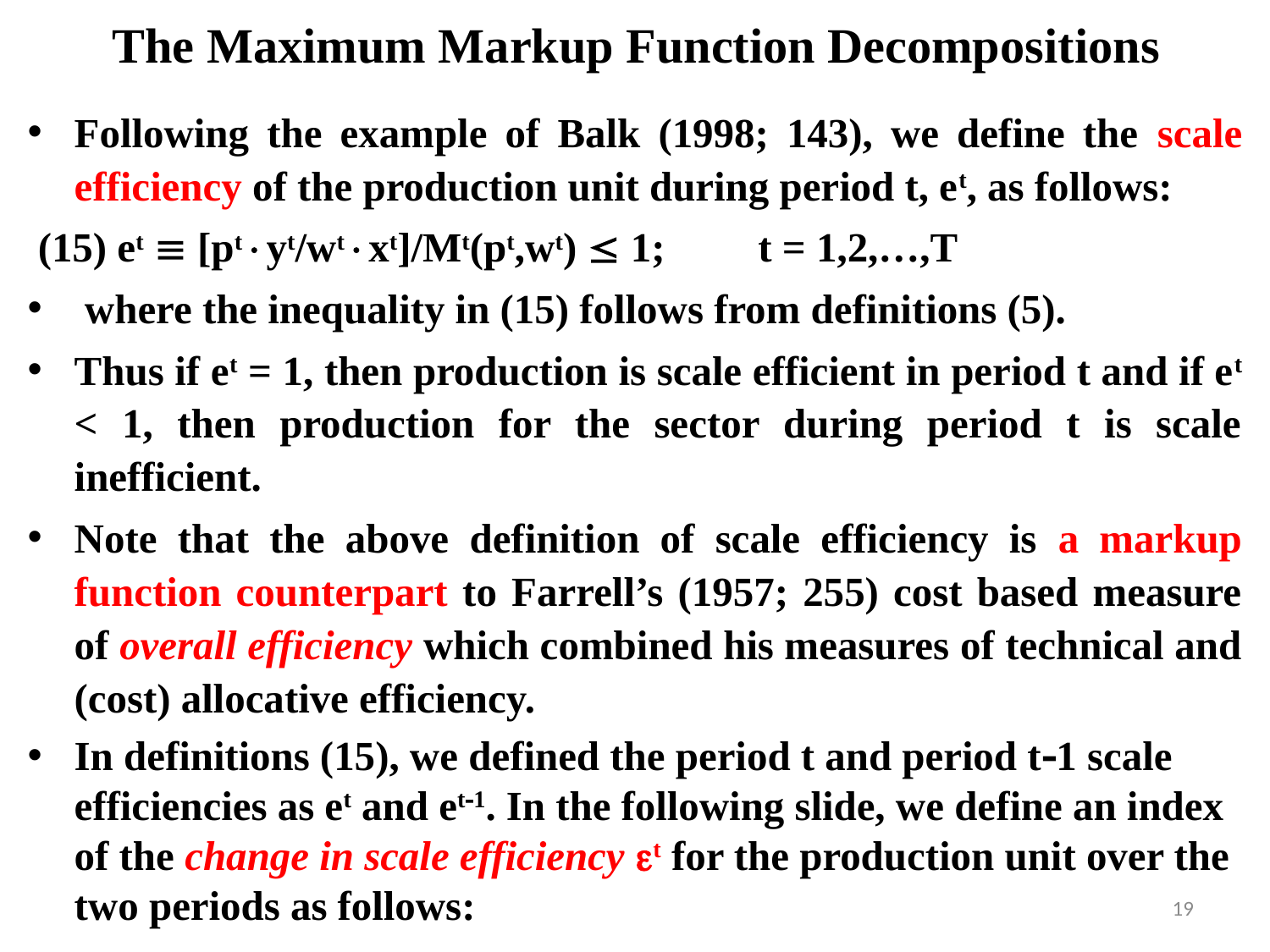

# The Maximum Markup Function Decompositions
Following the example of Balk (1998; 143), we define the scale efficiency of the production unit during period t, et, as follows:
 (15) et ≡ [pt⋅yt/wt⋅xt]/Mt(pt,wt) ≤ 1;         t = 1,2,…,T
 where the inequality in (15) follows from definitions (5).
Thus if et = 1, then production is scale efficient in period t and if et < 1, then production for the sector during period t is scale inefficient.
Note that the above definition of scale efficiency is a markup function counterpart to Farrell’s (1957; 255) cost based measure of overall efficiency which combined his measures of technical and (cost) allocative efficiency.
In definitions (15), we defined the period t and period t−1 scale efficiencies as et and et−1. In the following slide, we define an index of the change in scale efficiency εt for the production unit over the two periods as follows:
19